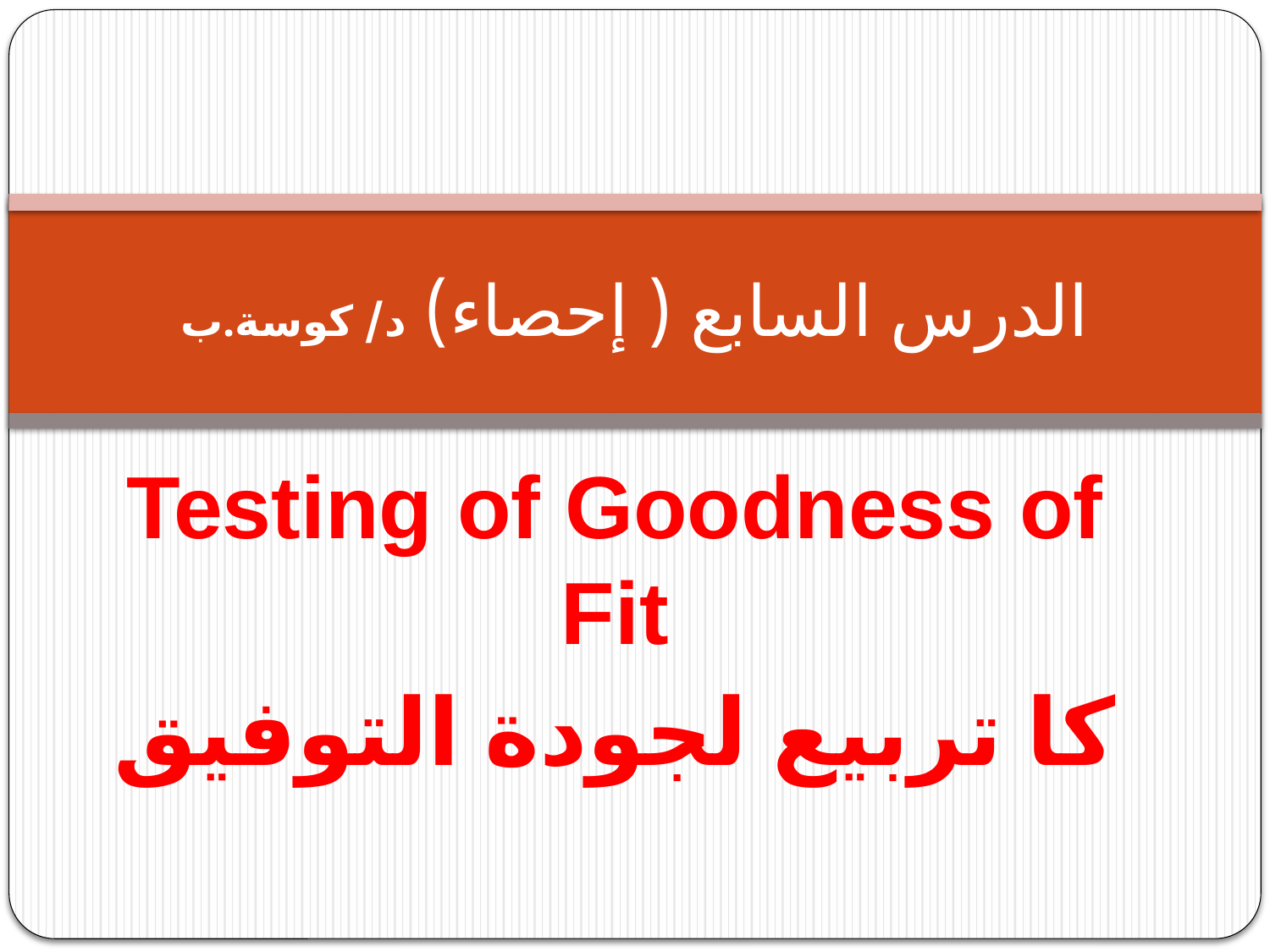

# الدرس السابع ( إحصاء) د/ كوسة.ب
Testing of Goodness of Fit
كا تربيع لجودة التوفيق